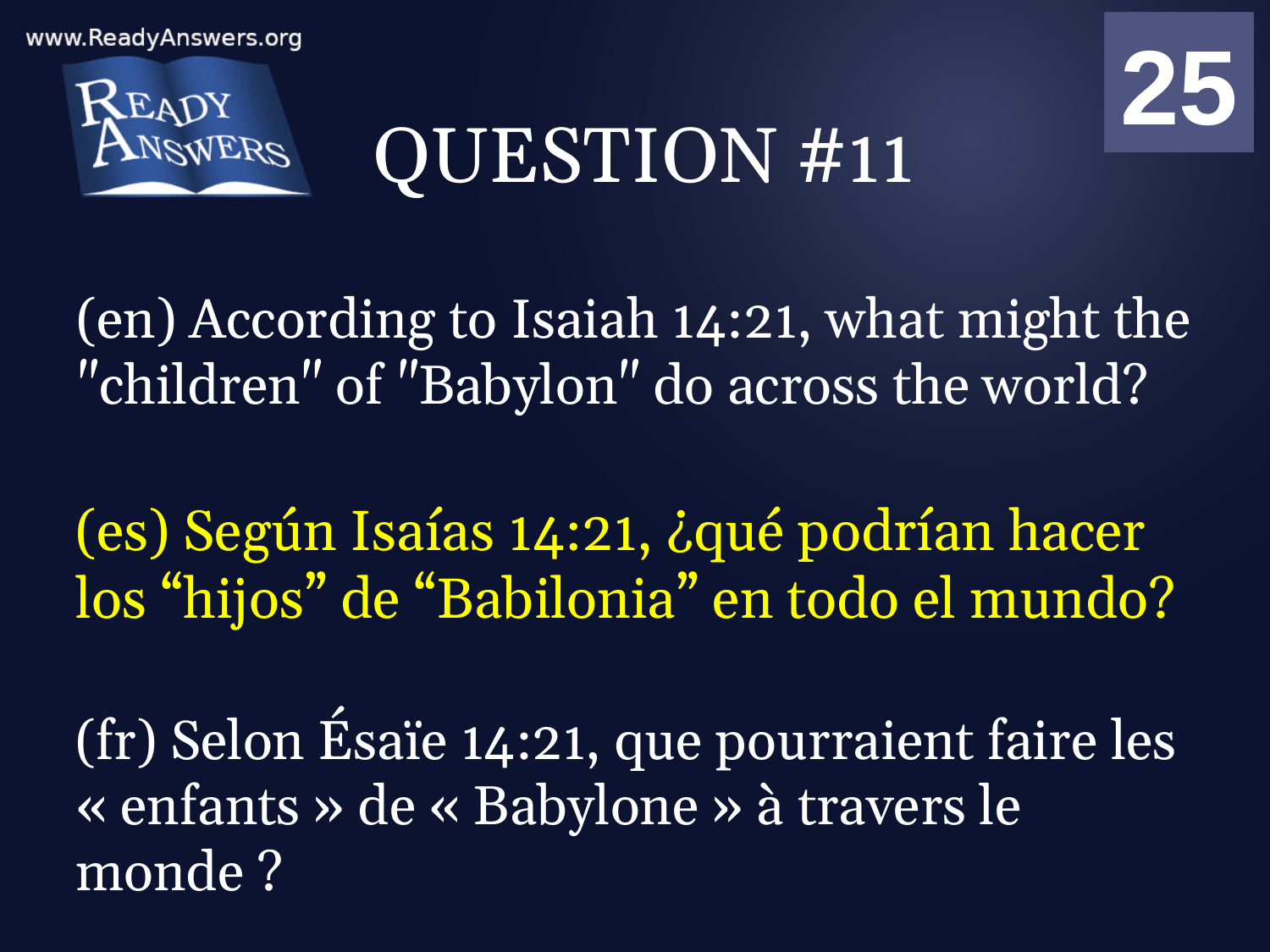

01
02
03
04
05
06
07
08
09
10
11
12
13
14
15
16
17
18
19
20
21
22
23
24
25
00
# QUESTION #11
(en) According to Isaiah 14:21, what might the "children" of "Babylon" do across the world?
(es) Según Isaías 14:21, ¿qué podrían hacer los “hijos” de “Babilonia” en todo el mundo?
(fr) Selon Ésaïe 14:21, que pourraient faire les « enfants » de « Babylone » à travers le monde ?